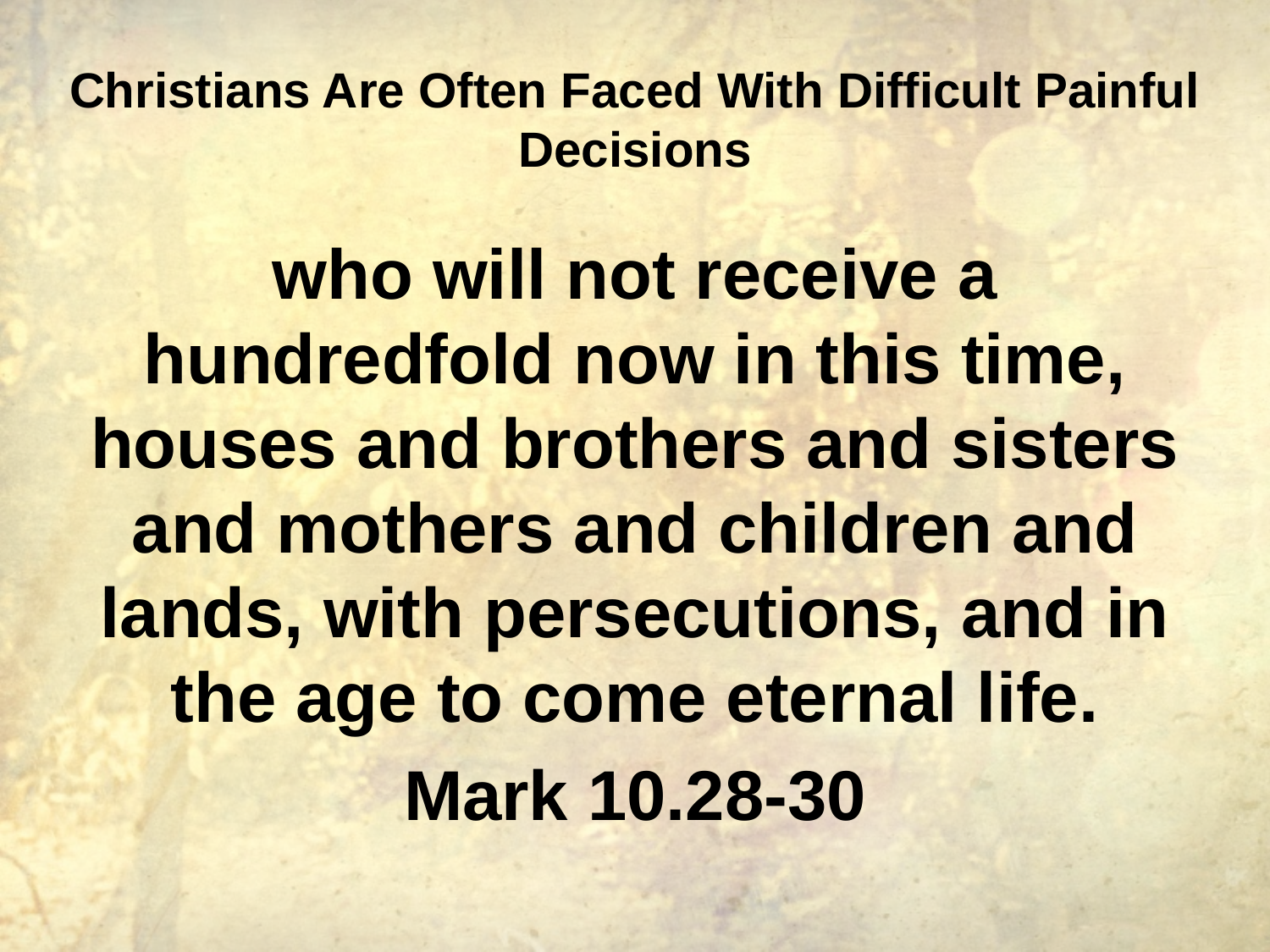

# Christians Are Often Faced With Difficult Painful Decisions
who will not receive a hundredfold now in this time, houses and brothers and sisters and mothers and children and lands, with persecutions, and in the age to come eternal life.
Mark 10.28-30